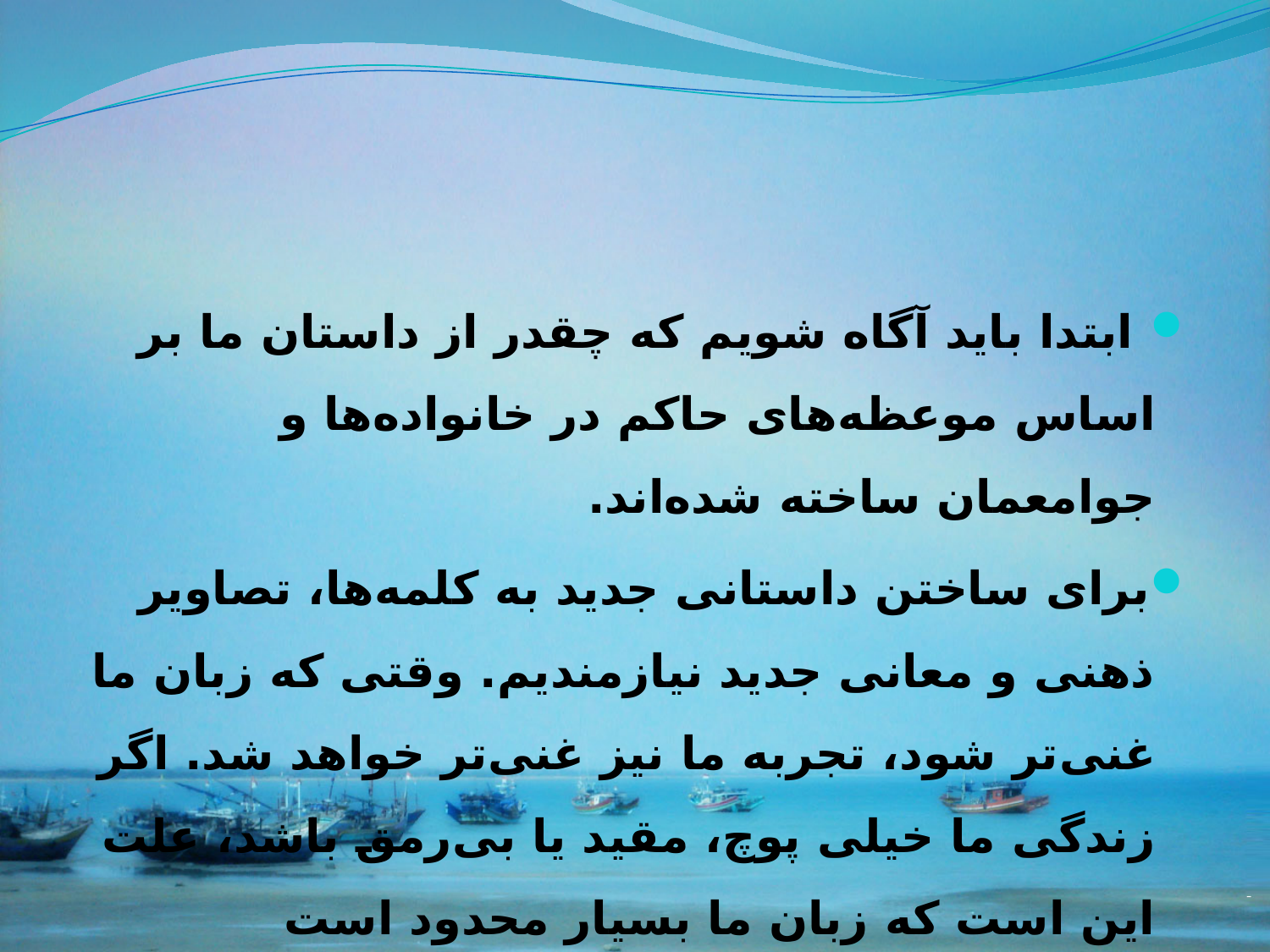

#
 ابتدا باید آگاه شویم که چقدر از داستان ما بر اساس موعظه‌های حاکم در خانواده‌ها و جوامعمان ساخته شده‌اند.
برای ساختن داستانی جدید به کلمه‌ها، تصاویر ذهنی و معانی جدید نیازمندیم. وقتی که زبان ما غنی‌تر شود، تجربه ما نیز غنی‌تر خواهد شد. اگر زندگی ما خیلی پوچ، مقید یا بی‌رمق باشد، علت این است که زبان ما بسیار محدود است